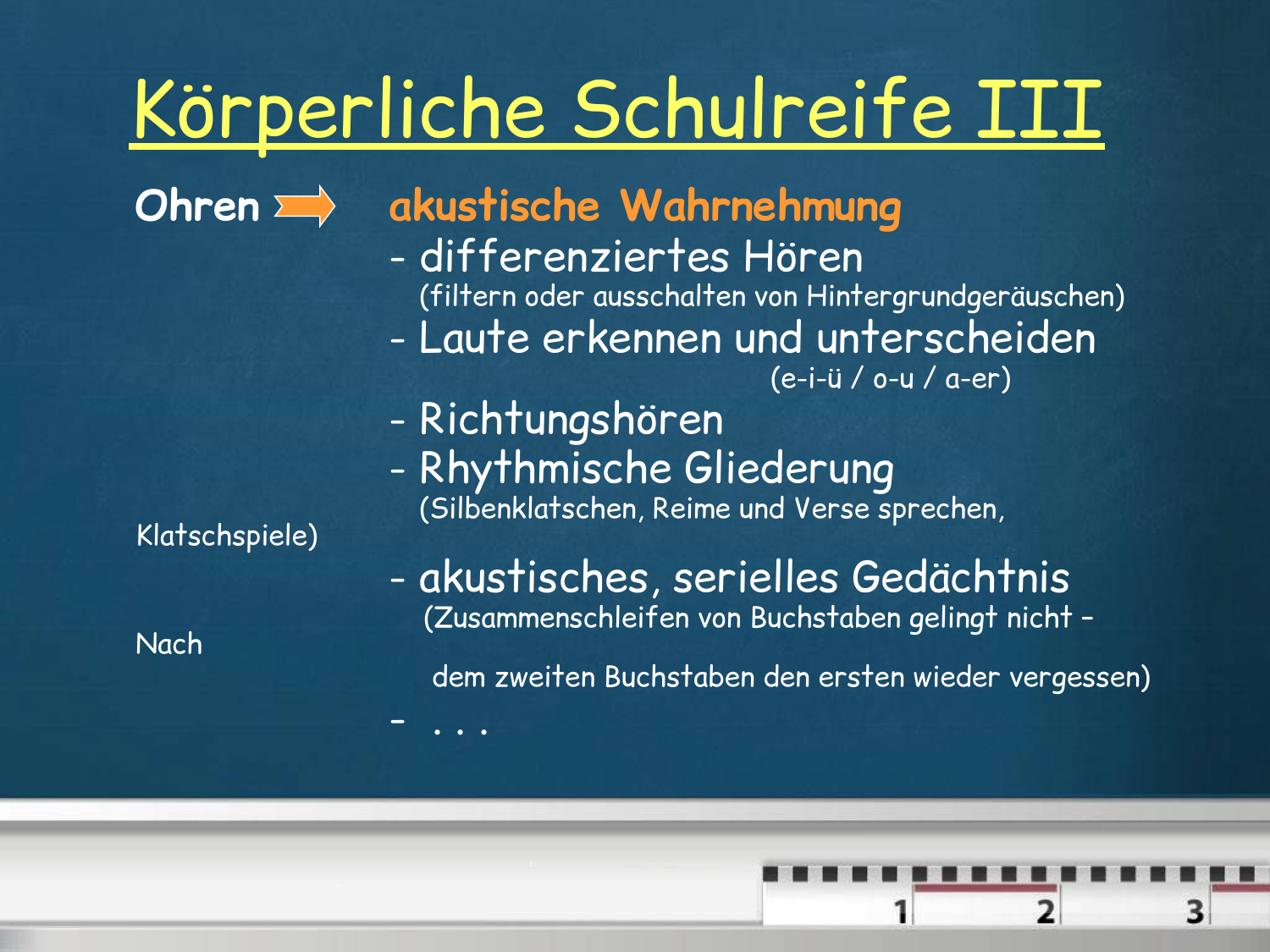

# Körperliche Schulreife III
	Ohren 	akustische Wahrnehmung
			- differenziertes Hören
			    (filtern oder ausschalten von Hintergrundgeräuschen)
			- Laute erkennen und unterscheiden
						(e-i-ü / o-u / a-er)
			- Richtungshören
			- Rhythmische Gliederung
			    (Silbenklatschen, Reime und Verse sprechen, Klatschspiele)
			- akustisches, serielles Gedächtnis
			    (Zusammenschleifen von Buchstaben gelingt nicht – Nach
			     dem zweiten Buchstaben den ersten wieder vergessen)
			-  . . .